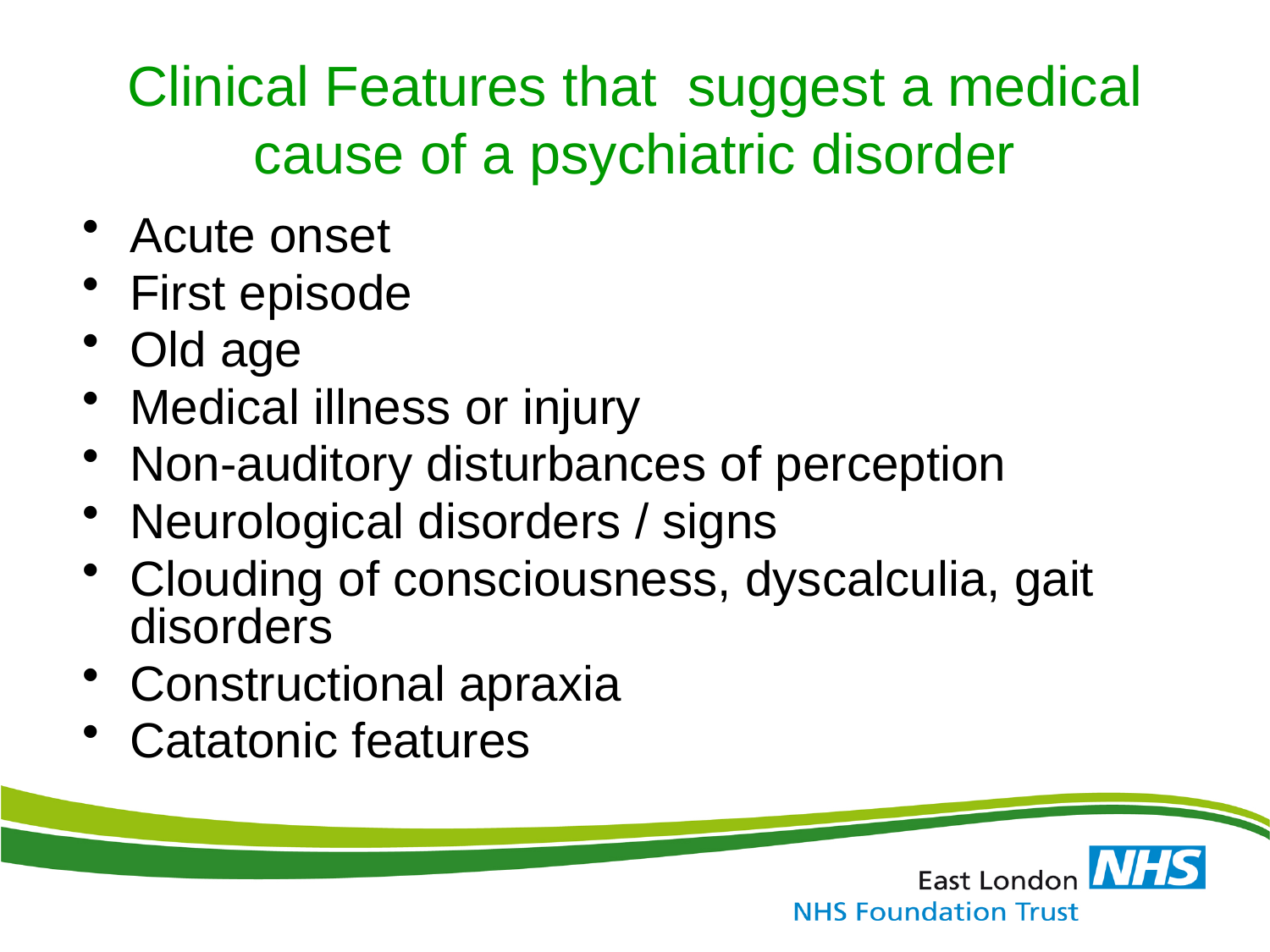

# Clinical Features that  suggest a medical cause of a psychiatric disorder
Acute onset
First episode
Old age
Medical illness or injury
Non-auditory disturbances of perception
Neurological disorders / signs
Clouding of consciousness, dyscalculia, gait disorders
Constructional apraxia
Catatonic features